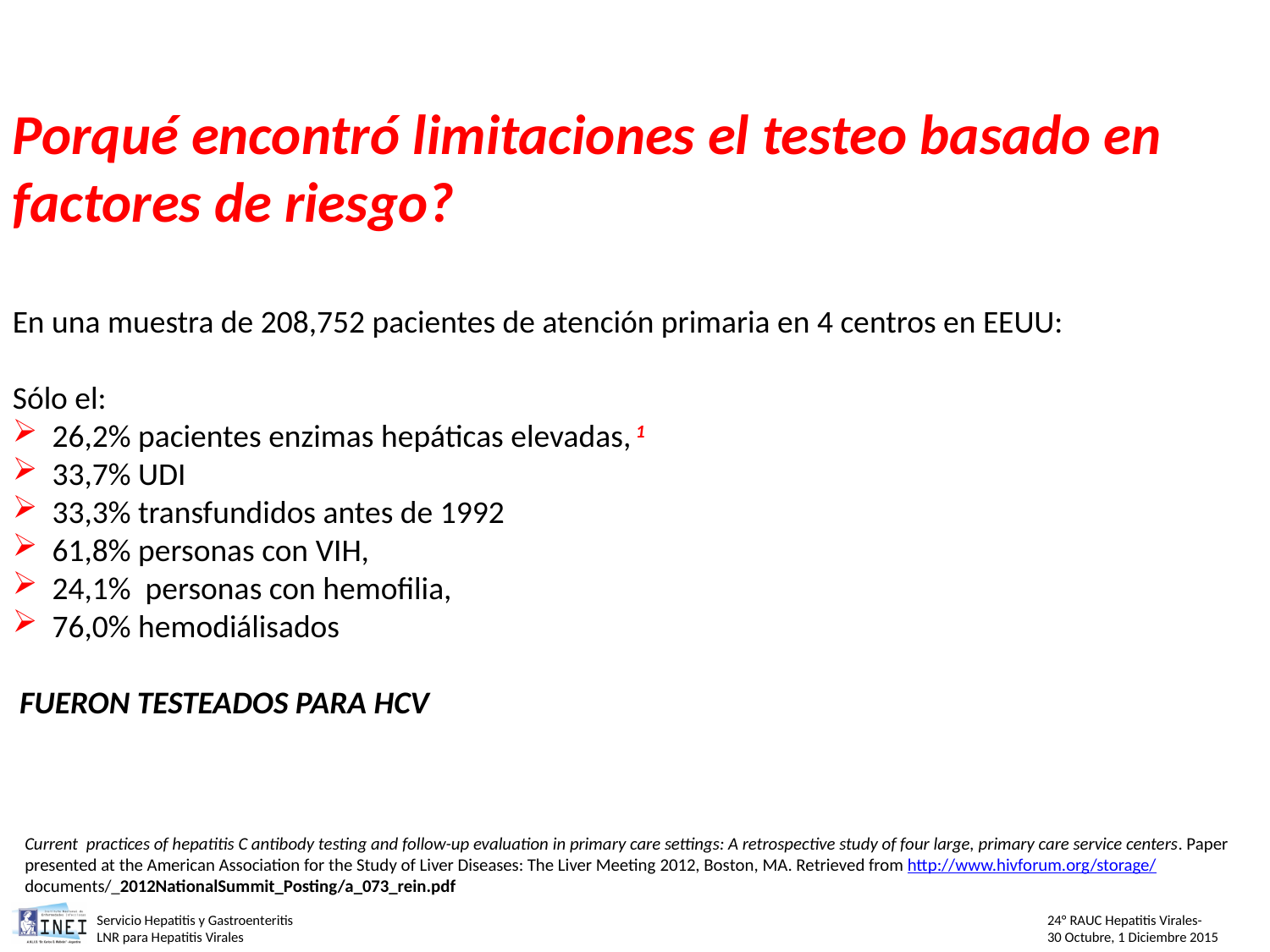

Porqué encontró limitaciones el testeo basado en factores de riesgo?

En una muestra de 208,752 pacientes de atención primaria en 4 centros en EEUU:

Sólo el:
26,2% pacientes enzimas hepáticas elevadas, 1
33,7% UDI
33,3% transfundidos antes de 1992
61,8% personas con VIH,
24,1%  personas con hemofilia,
76,0% hemodiálisados

 FUERON TESTEADOS PARA HCV
Current  practices of hepatitis C antibody testing and follow-up evaluation in primary care settings: A retrospective study of four large, primary care service centers. Paper presented at the American Association for the Study of Liver Diseases: The Liver Meeting 2012, Boston, MA. Retrieved from http://www.hivforum.org/storage/ documents/_2012NationalSummit_Posting/a_073_rein.pdf